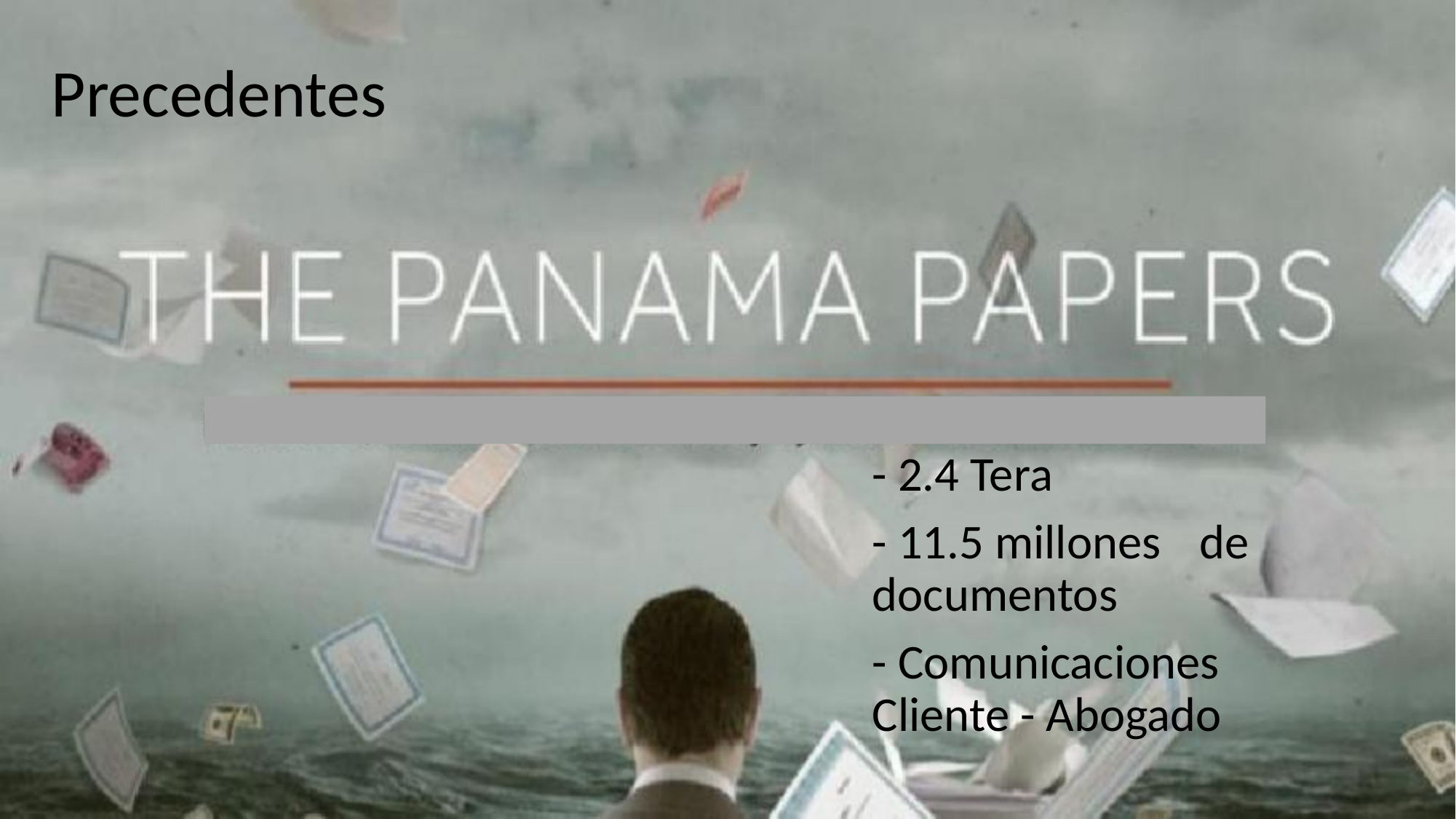

Precedentes

- 2.4 Tera
- 11.5 millones 	de 	documentos
- Comunicaciones 	Cliente - Abogado